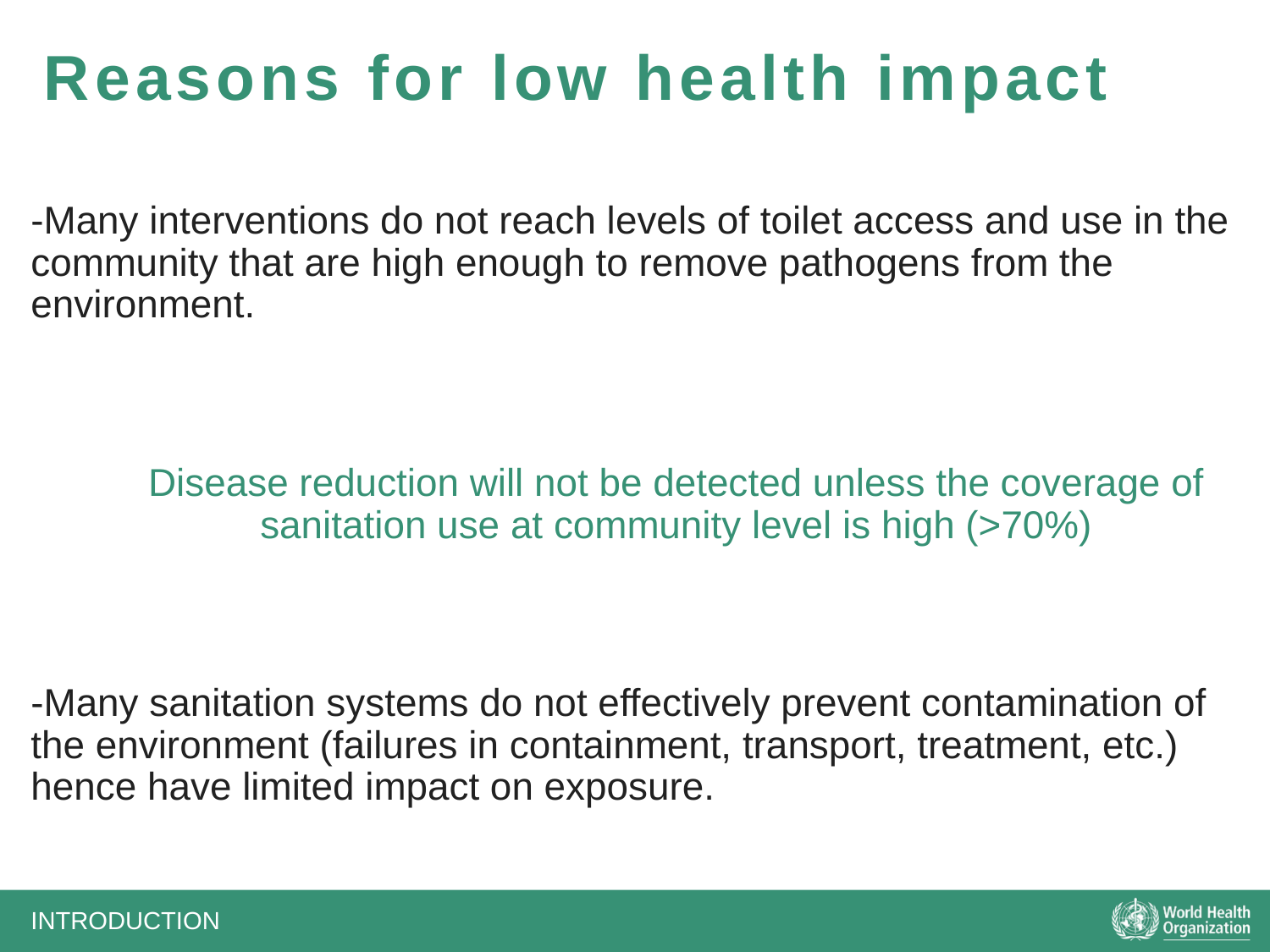

Reasons for low health impact

-Many interventions do not reach levels of toilet access and use in the community that are high enough to remove pathogens from the environment.

	Disease reduction will not be detected unless the coverage of sanitation use at community level is high (>70%)

-Many sanitation systems do not effectively prevent contamination of the environment (failures in containment, transport, treatment, etc.) hence have limited impact on exposure.
INTRODUCTION